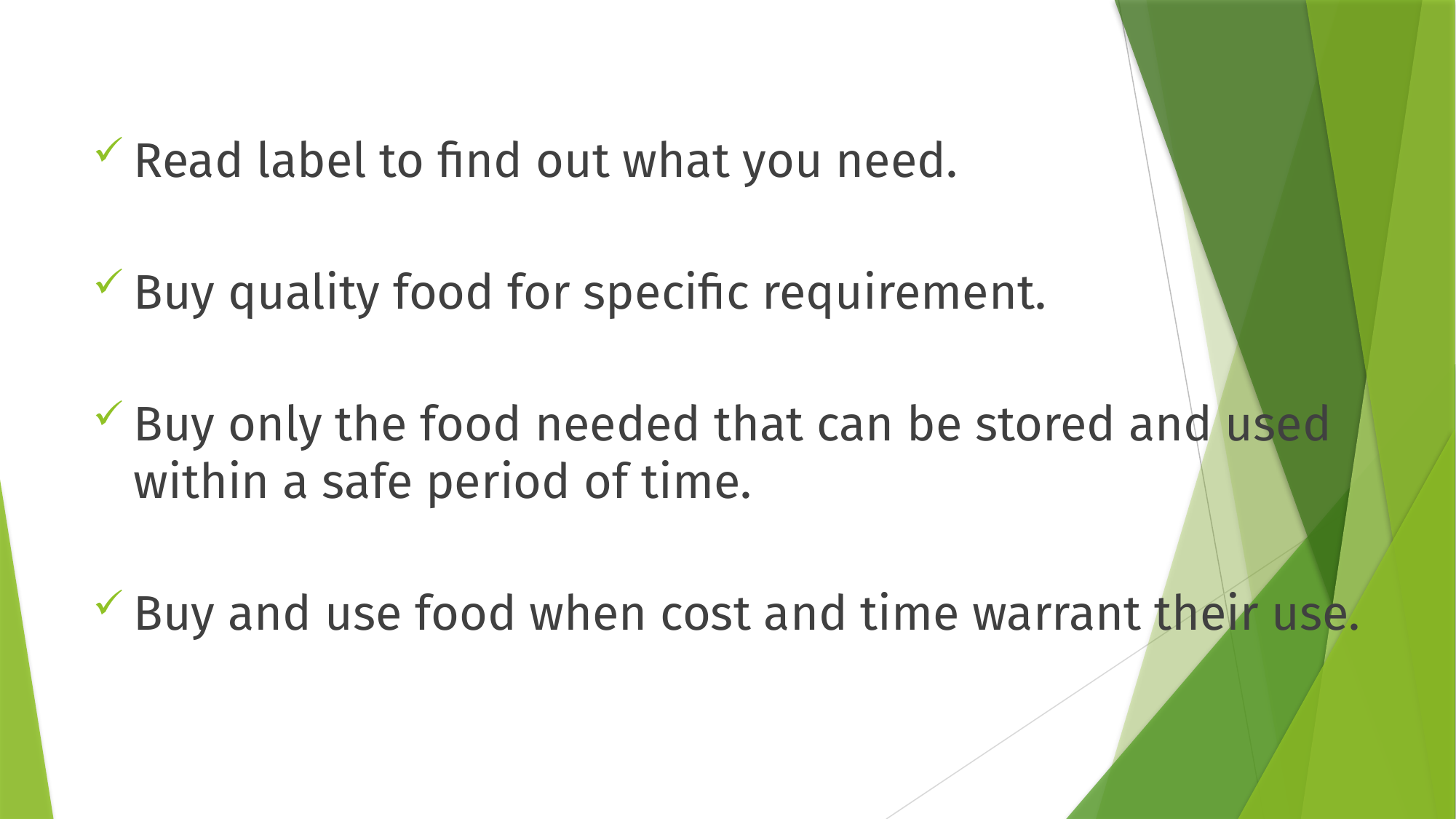

Read label to find out what you need.
Buy quality food for specific requirement.
Buy only the food needed that can be stored and used within a safe period of time.
Buy and use food when cost and time warrant their use.